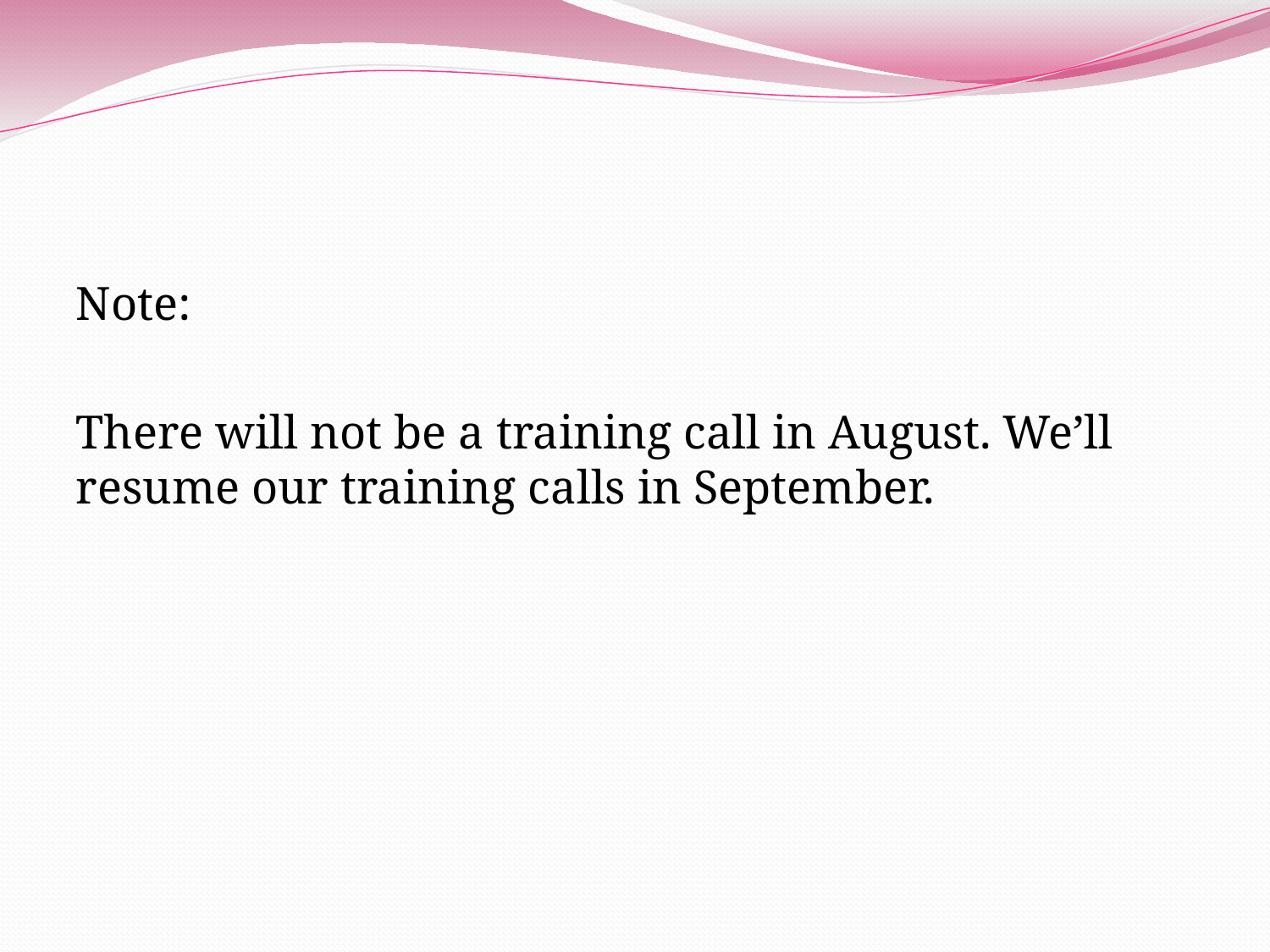

#
Note:

There will not be a training call in August. We’ll resume our training calls in September.